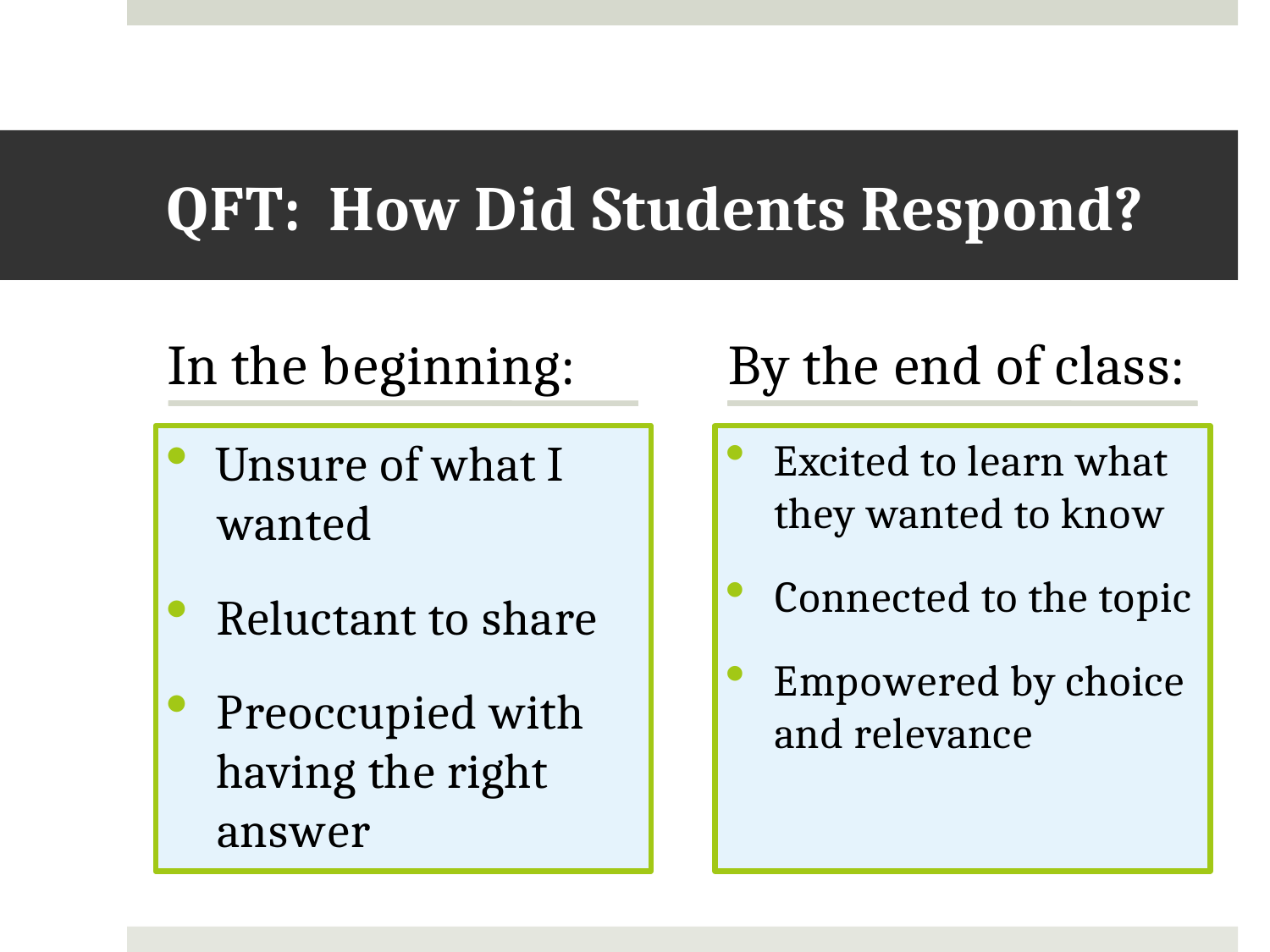

# QFT:  How Did Students Respond?
In the beginning:
By the end of class:
Unsure of what I wanted
Reluctant to share
Preoccupied with having the right answer
Excited to learn what they wanted to know
Connected to the topic
Empowered by choice and relevance